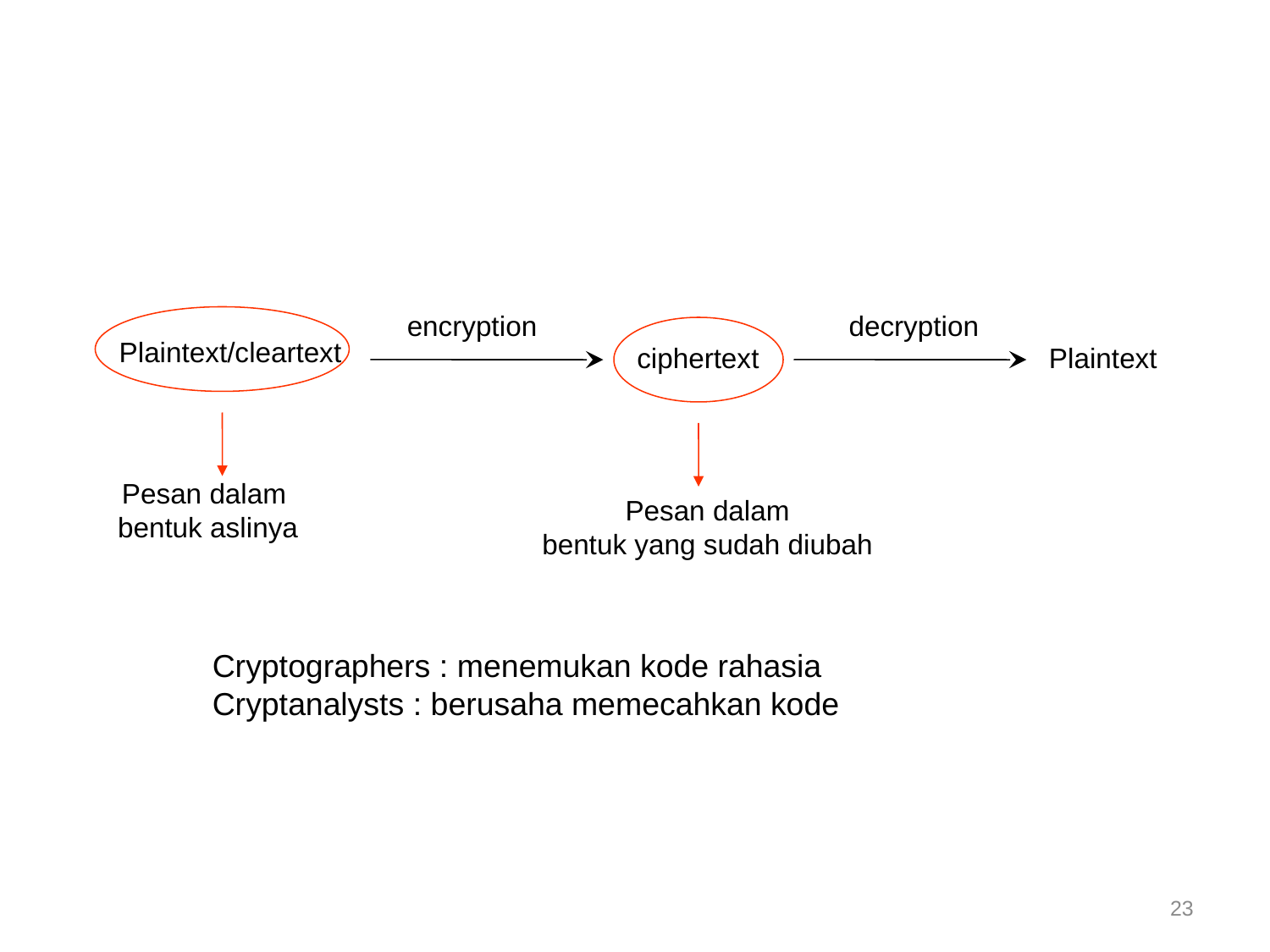

#
encryption
decryption

Plaintext/cleartext
ciphertext
Plaintext

Pesan dalam
bentuk aslinya
Pesan dalam
bentuk yang sudah diubah
Cryptographers : menemukan kode rahasia
Cryptanalysts : berusaha memecahkan kode
23